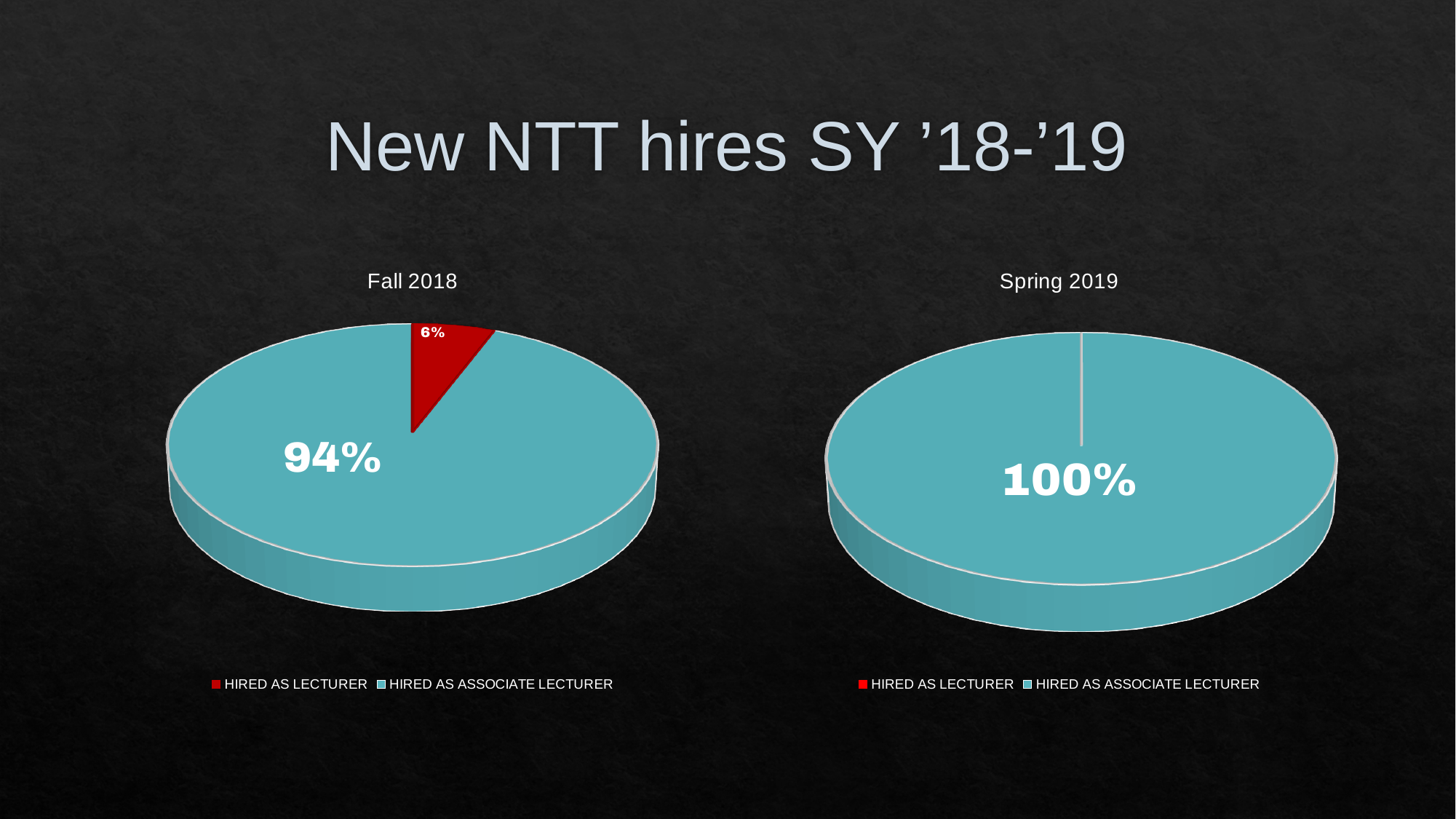

# New NTT hires SY ’18-’19

[unsupported chart]

[unsupported chart]